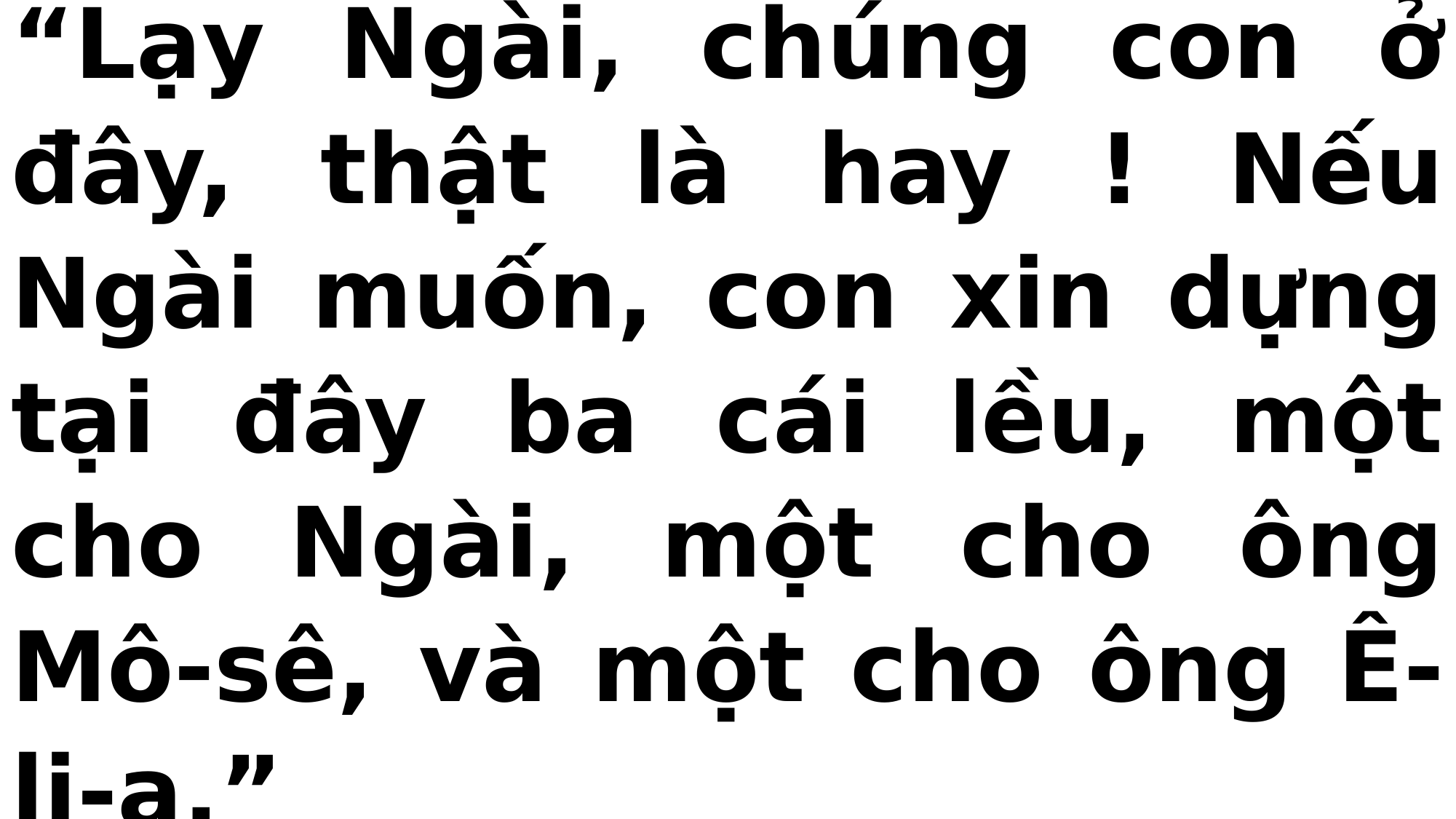

# “Lạy Ngài, chúng con ở đây, thật là hay ! Nếu Ngài muốn, con xin dựng tại đây ba cái lều, một cho Ngài, một cho ông Mô-sê, và một cho ông Ê-li-a.”